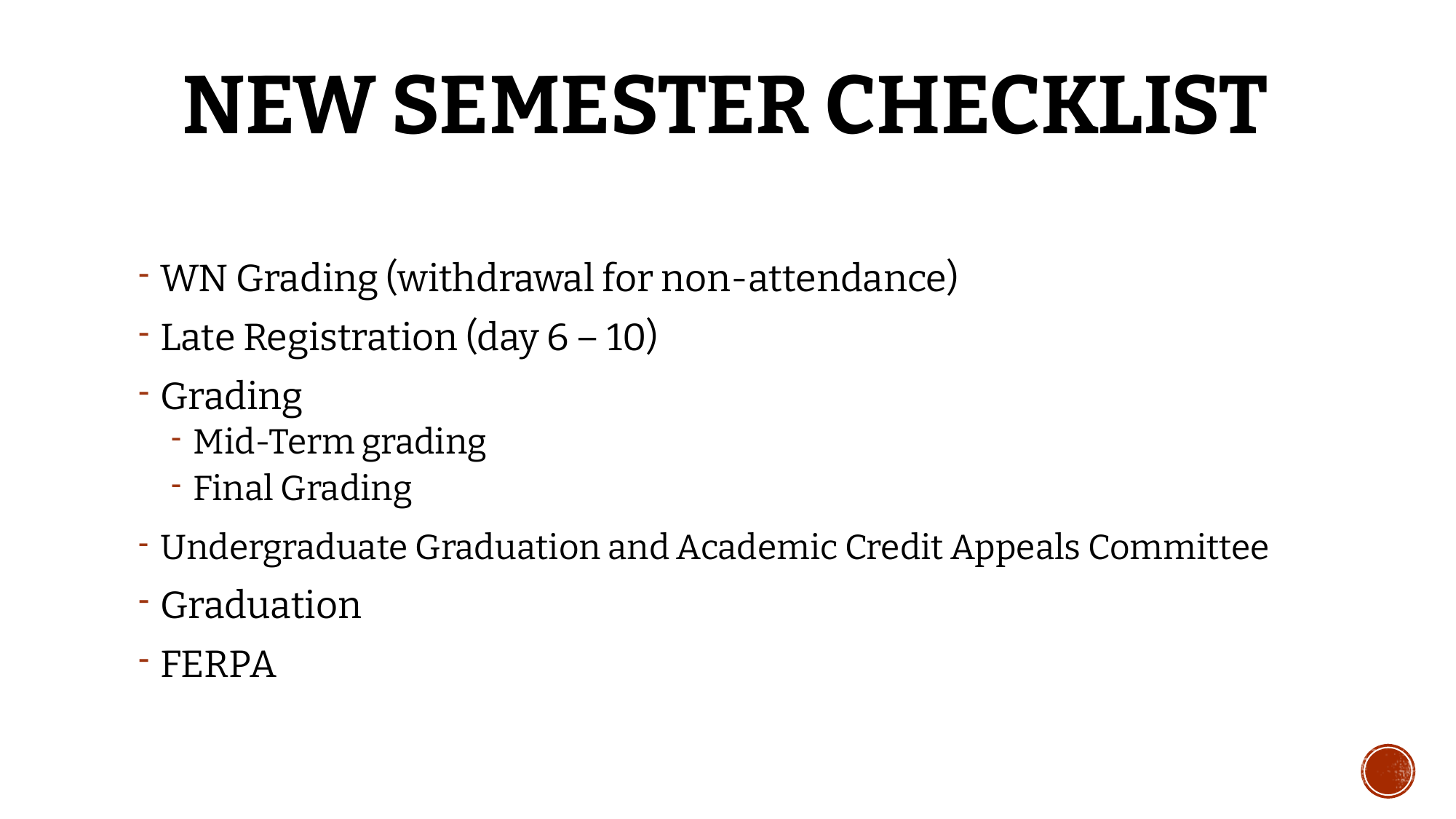

# New Semester CheckList
WN Grading (withdrawal for non-attendance)
Late Registration (day 6 – 10)
Grading
Mid-Term grading
Final Grading
Undergraduate Graduation and Academic Credit Appeals Committee
Graduation
FERPA